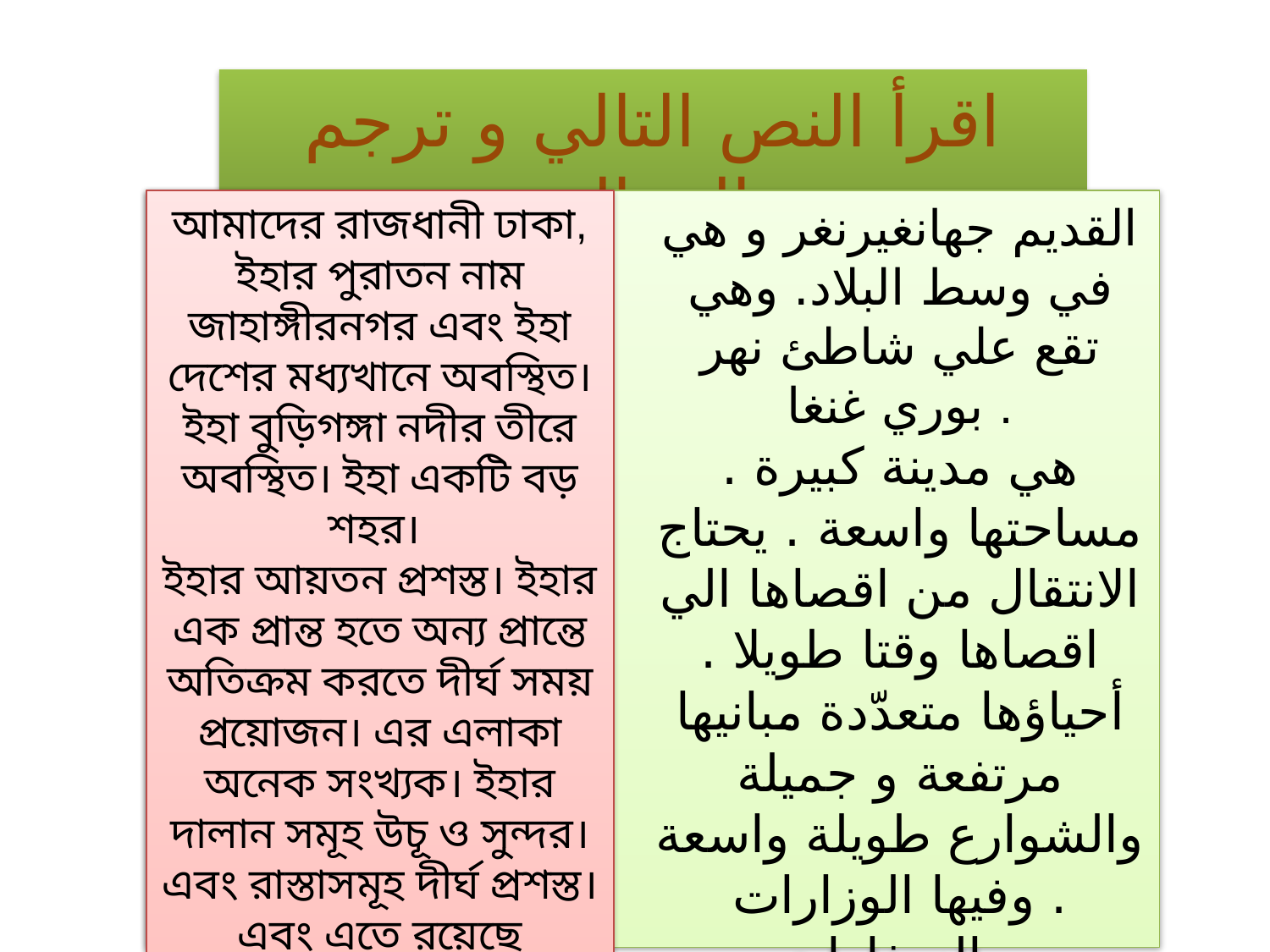

اقرأ النص التالي و ترجم بالبنغالية

عاصمتنا داكا اسمها القديم جهانغيرنغر و هي في وسط البلاد. وهي تقع علي شاطئ نهر بوري غنغا .
هي مدينة كبيرة . مساحتها واسعة . يحتاج الانتقال من اقصاها الي اقصاها وقتا طويلا . أحياؤها متعدّدة مبانيها مرتفعة و جميلة والشوارع طويلة واسعة . وفيها الوزارات والسفارات.
আমাদের রাজধানী ঢাকা, ইহার পুরাতন নাম জাহাঙ্গীরনগর এবং ইহা দেশের মধ্যখানে অবস্থিত। ইহা বুড়িগঙ্গা নদীর তীরে অবস্থিত। ইহা একটি বড় শহর।
ইহার আয়তন প্রশস্ত। ইহার এক প্রান্ত হতে অন্য প্রান্তে অতিক্রম করতে দীর্ঘ সময় প্রয়োজন। এর এলাকা অনেক সংখ্যক। ইহার দালান সমূহ উচূ ও সুন্দর। এবং রাস্তাসমূহ দীর্ঘ প্রশস্ত। এবং এতে রয়েছে মন্ত্রনালয় ও দূতাবাস।